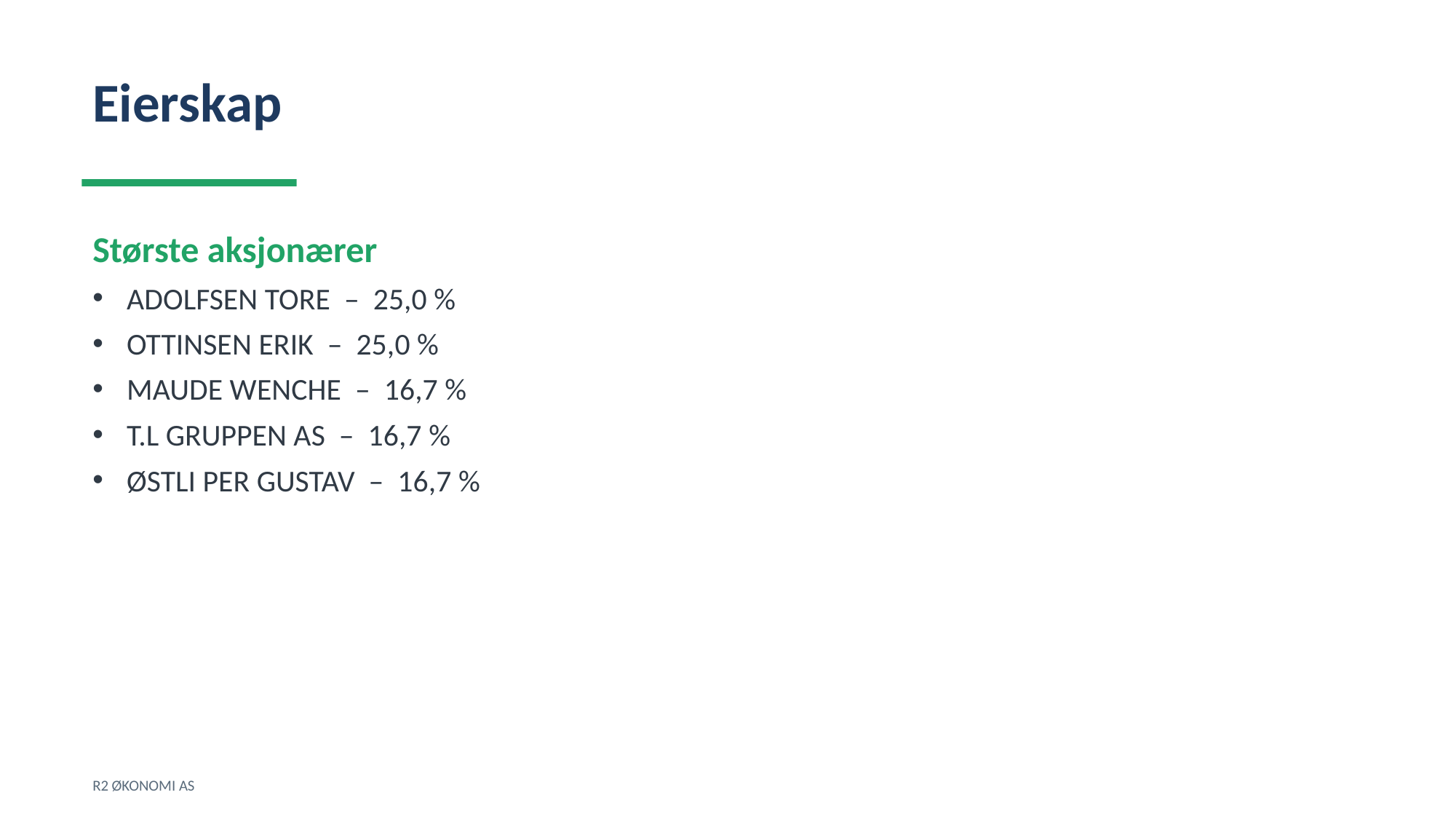

Eierskap

Største aksjonærer
ADOLFSEN TORE  –  25,0 %
OTTINSEN ERIK  –  25,0 %
MAUDE WENCHE  –  16,7 %
T.L GRUPPEN AS  –  16,7 %
ØSTLI PER GUSTAV  –  16,7 %
R2 ØKONOMI AS